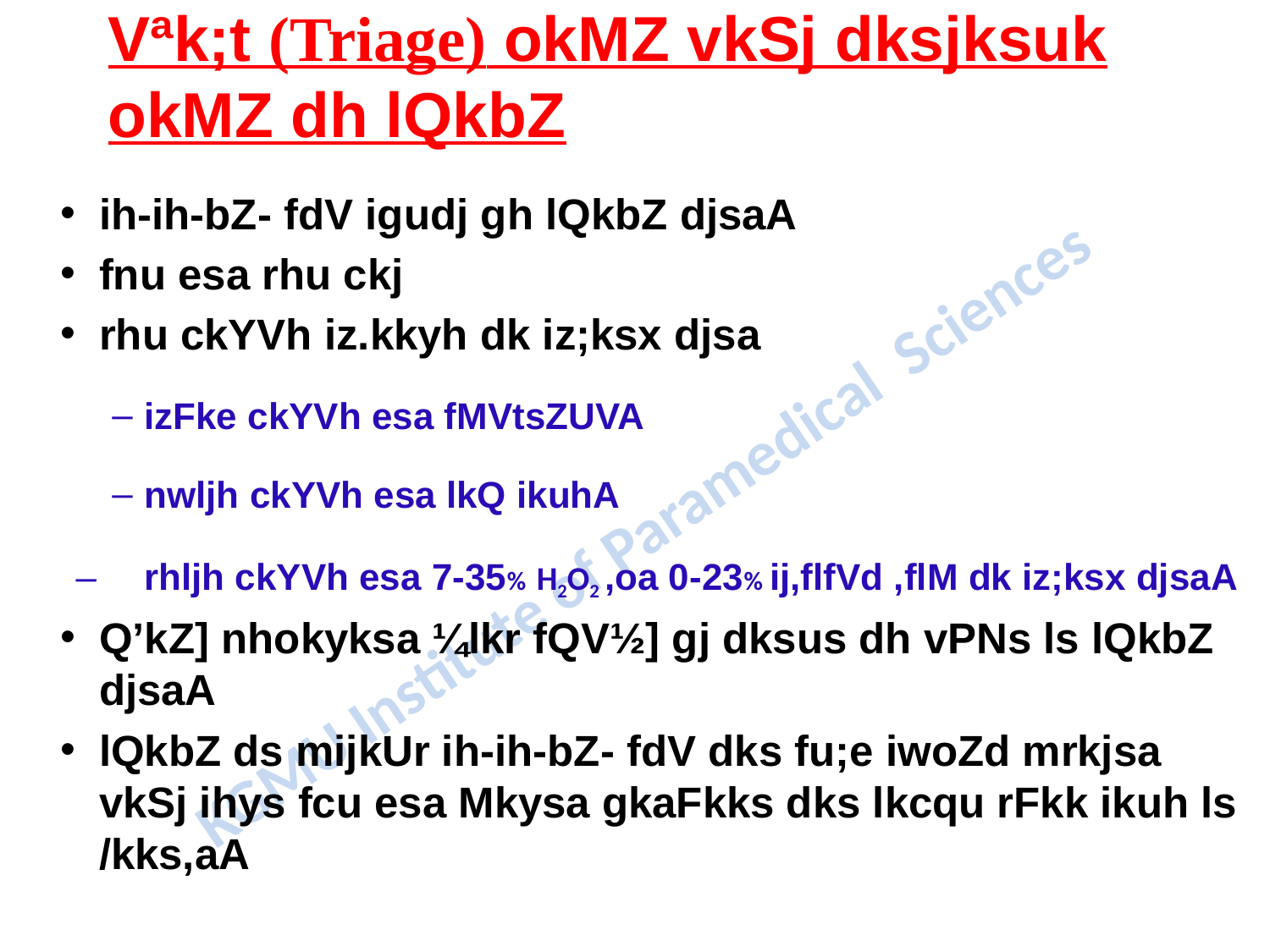

Vªk;t (Triage) okMZ vkSj dksjksuk okMZ dh lQkbZ
ih-ih-bZ- fdV igudj gh lQkbZ djsaA
fnu esa rhu ckj
rhu ckYVh iz.kkyh dk iz;ksx djsa
izFke ckYVh esa fMVtsZUVA
nwljh ckYVh esa lkQ ikuhA
rhljh ckYVh esa 7-35% H2O2 ,oa 0-23% ij,flfVd ,flM dk iz;ksx djsaA
Q’kZ] nhokyksa ¼lkr fQV½] gj dksus dh vPNs ls lQkbZ djsaA
lQkbZ ds mijkUr ih-ih-bZ- fdV dks fu;e iwoZd mrkjsa vkSj ihys fcu esa Mkysa gkaFkks dks lkcqu rFkk ikuh ls /kks,aA